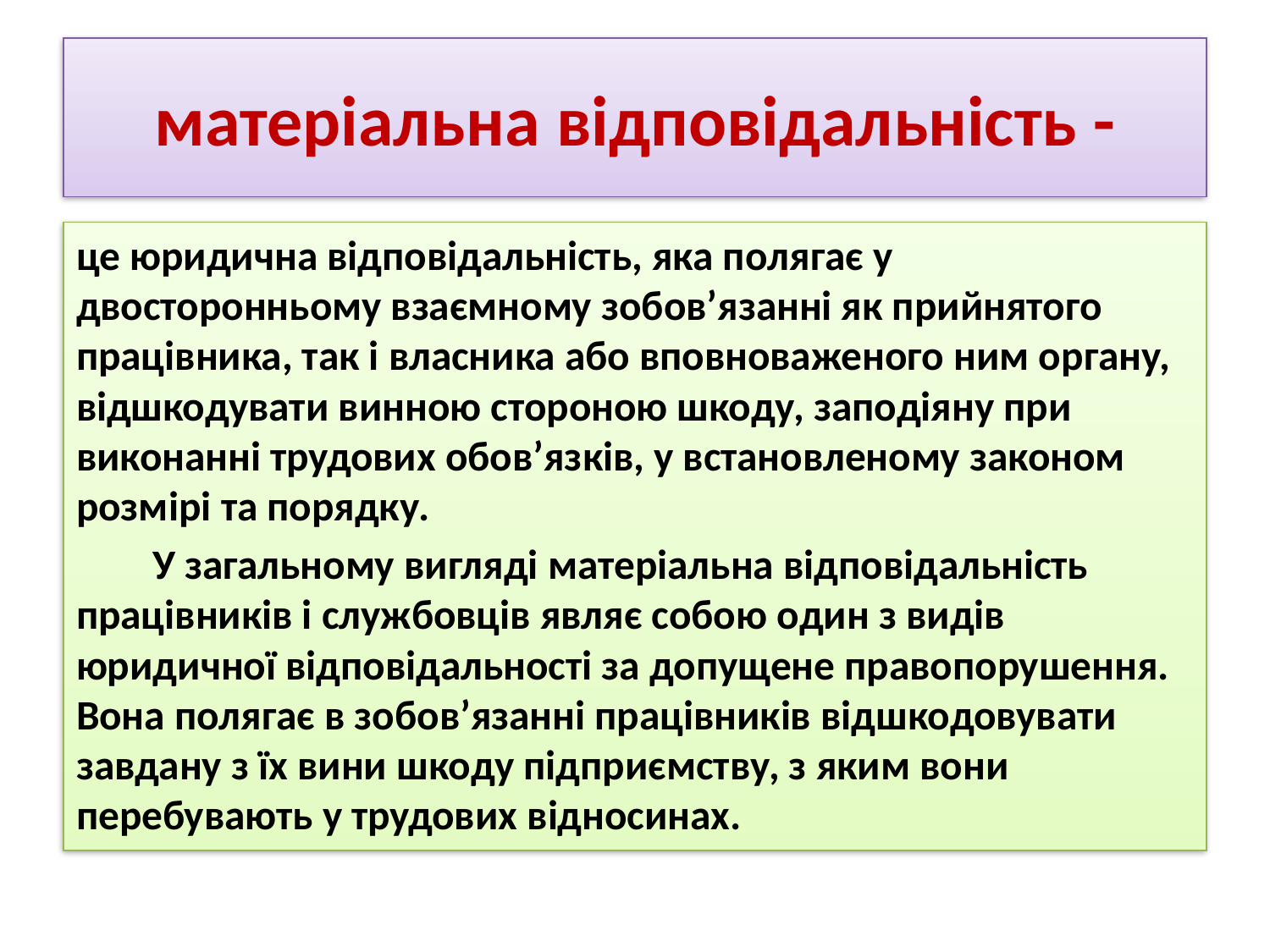

# матеріальна відповідальність -
це юридична відповідальність, яка полягає у двосторонньому взаємному зобов’язанні як прийнятого працівника, так і власника або вповноваженого ним органу, відшкодувати винною стороною шкоду, заподіяну при виконанні трудових обов’язків, у встановленому законом розмірі та порядку.
        У загальному вигляді матеріальна відповідальність працівників і службовців являє собою один з видів юридичної відповідальності за допущене правопорушення. Вона полягає в зобов’язанні працівників відшкодовувати завдану з їх вини шкоду підприємству, з яким вони перебувають у трудових відносинах.